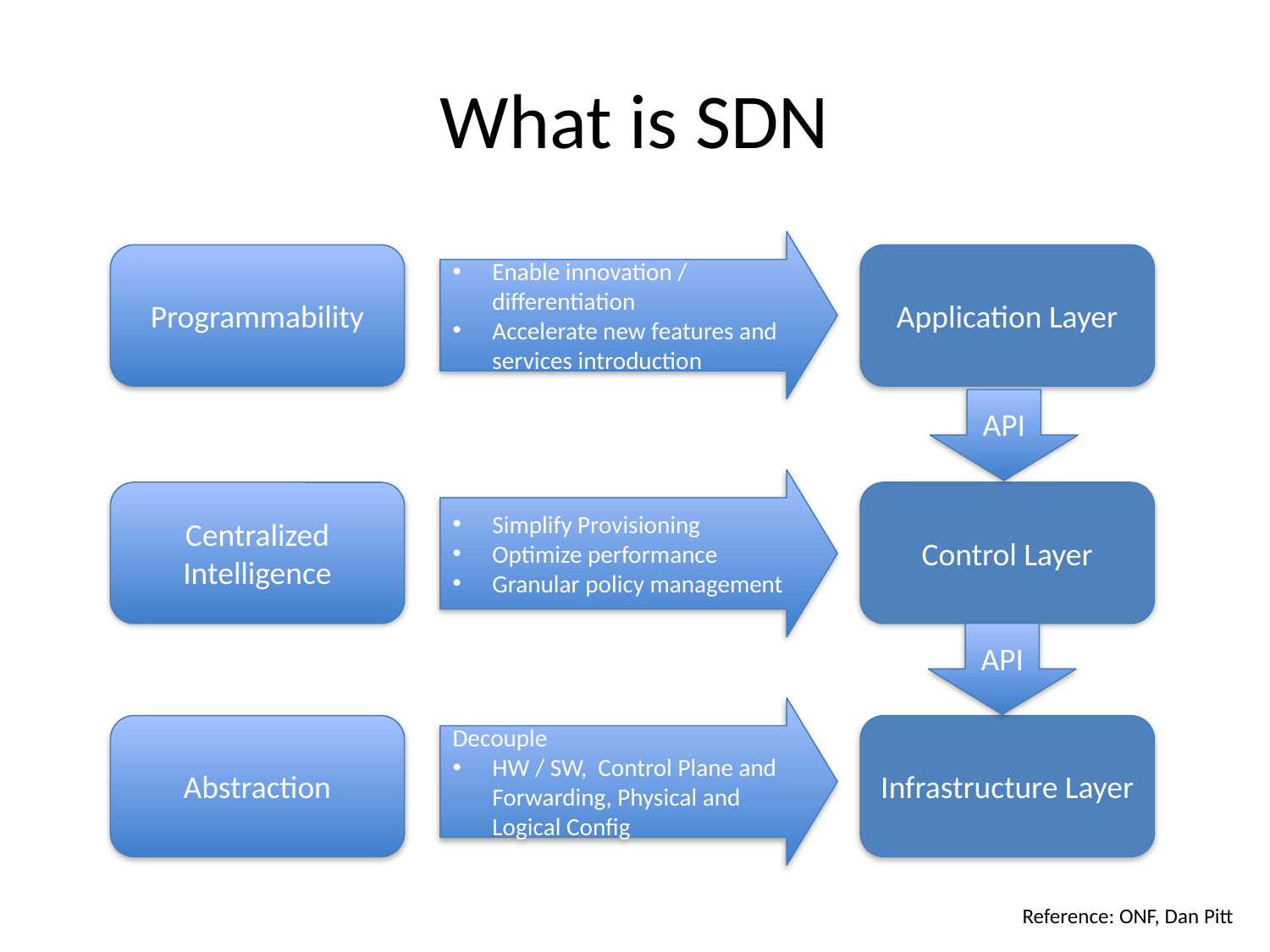

# What is SDN
Enable innovation / differentiation
Accelerate new features and services introduction
Programmability
Application Layer
API
Simplify Provisioning
Optimize performance
Granular policy management
Centralized Intelligence
Control Layer
API
Decouple
HW / SW,  Control Plane and Forwarding, Physical and Logical Config
Abstraction
Infrastructure Layer
Reference: ONF, Dan Pitt